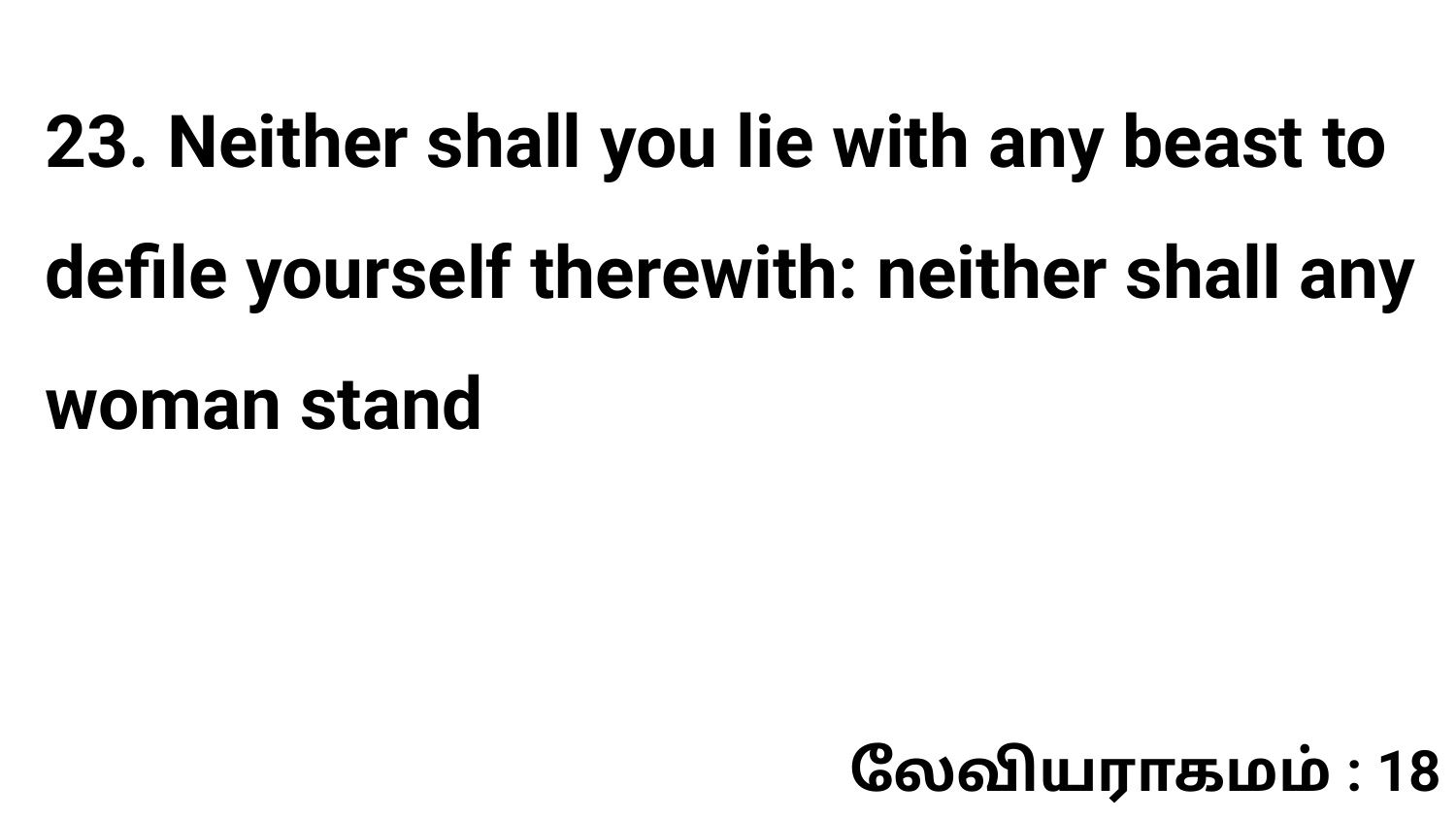

23. Neither shall you lie with any beast to defile yourself therewith: neither shall any woman stand
லேவியராகமம் : 18